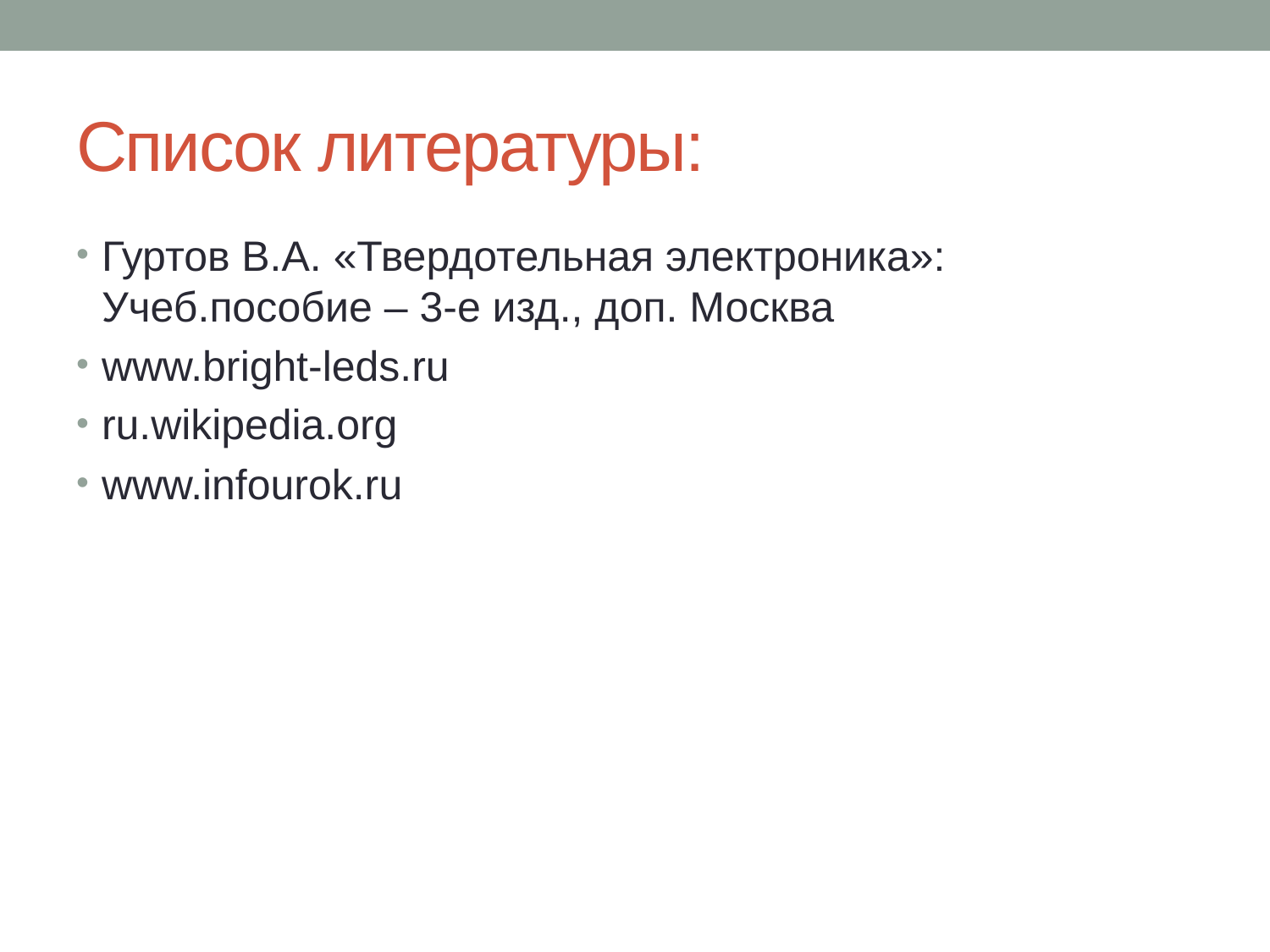

# Список литературы:
Гуртов В.А. «Твердотельная электроника»: Учеб.пособие – 3-е изд., доп. Москва
www.bright-leds.ru
ru.wikipedia.org
www.infourok.ru